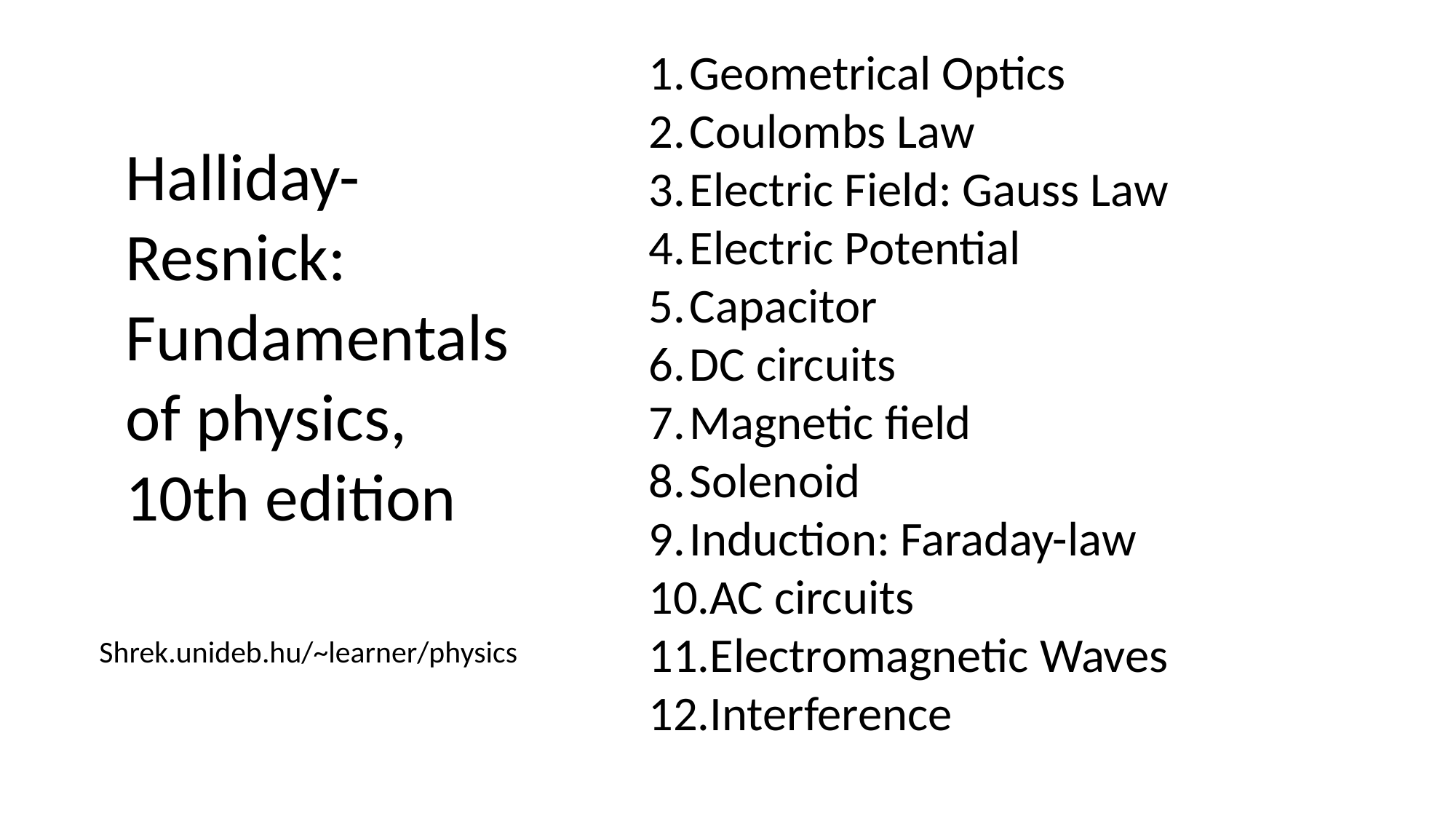

Geometrical Optics
Coulombs Law
Electric Field: Gauss Law
Electric Potential
Capacitor
DC circuits
Magnetic field
Solenoid
Induction: Faraday-law
AC circuits
Electromagnetic Waves
Interference

Halliday-Resnick: Fundamentals of physics, 10th edition
Shrek.unideb.hu/~learner/physics